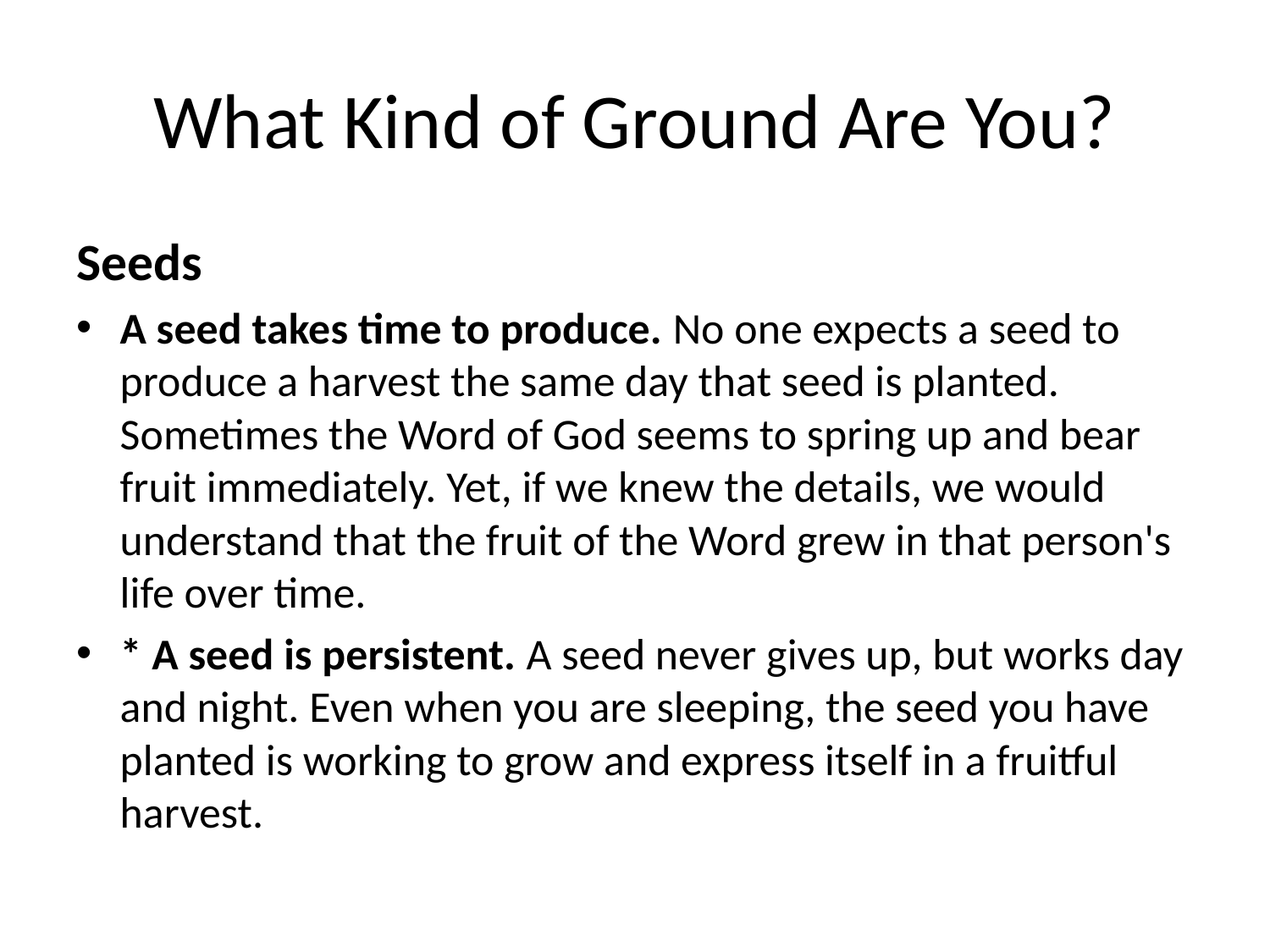

# What Kind of Ground Are You?
Seeds
A seed takes time to produce. No one expects a seed to produce a harvest the same day that seed is planted. Sometimes the Word of God seems to spring up and bear fruit immediately. Yet, if we knew the details, we would understand that the fruit of the Word grew in that person's life over time.
* A seed is persistent. A seed never gives up, but works day and night. Even when you are sleeping, the seed you have planted is working to grow and express itself in a fruitful harvest.